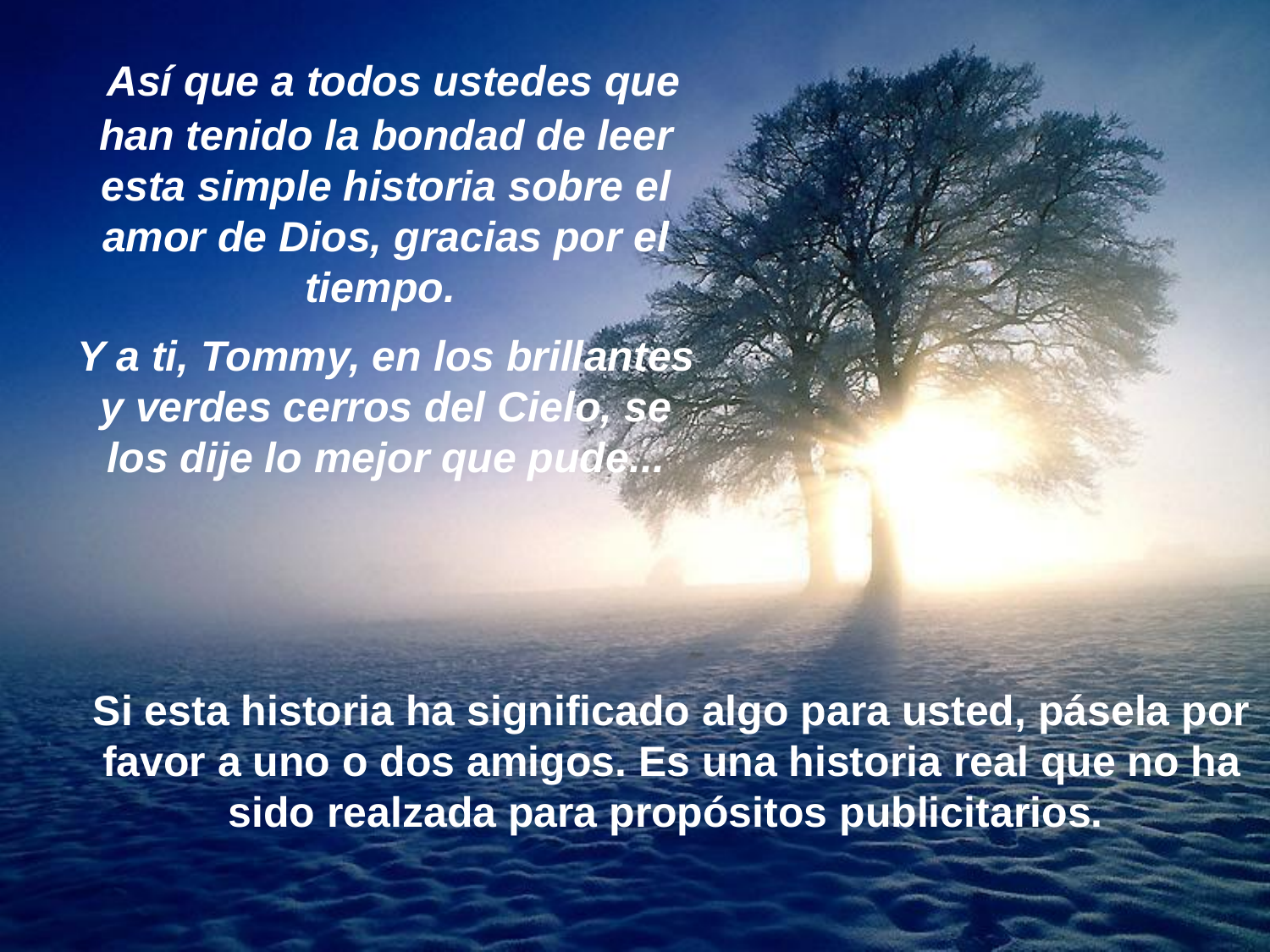

Así que a todos ustedes que han tenido la bondad de leer esta simple historia sobre el amor de Dios, gracias por el tiempo.
Y a ti, Tommy, en los brillantes y verdes cerros del Cielo, se los dije lo mejor que pude...
Si esta historia ha significado algo para usted, pásela por favor a uno o dos amigos. Es una historia real que no ha sido realzada para propósitos publicitarios.